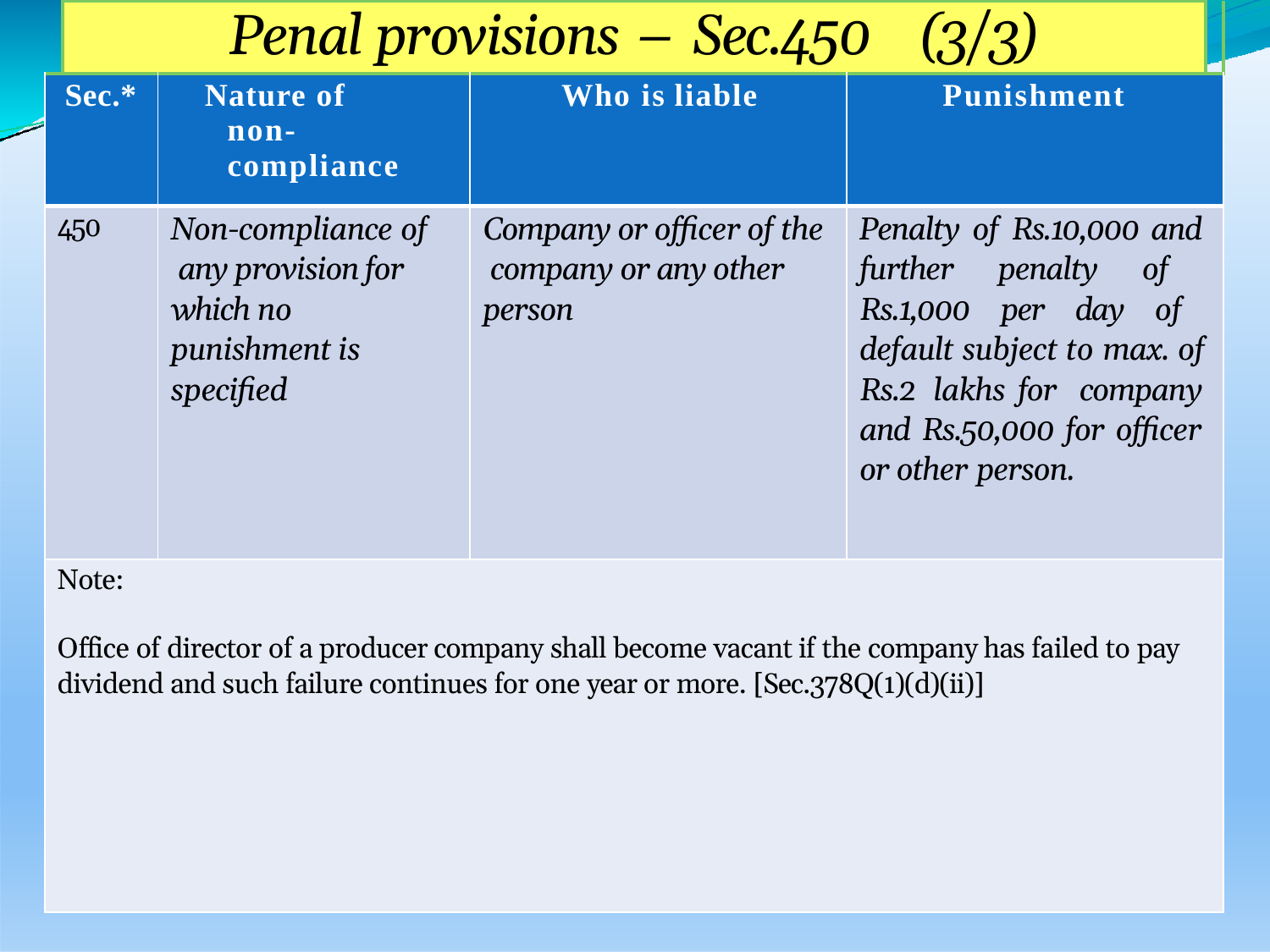

|  | Penal provisions – Sec.450 (3/3) |  |  |  |  |
| --- | --- | --- | --- | --- | --- |
| Sec.\* |  | Nature of non- compliance | Who is liable | Punishment |  |
| 450 |  | Non-compliance of any provision for which no punishment is specified | Company or officer of the company or any other person | Penalty of Rs.10,000 and further penalty of Rs.1,000 per day of default subject to max. of Rs.2 lakhs for company and Rs.50,000 for officer or other person. |  |
| Note: Office of director of a producer company shall become vacant if the company has failed to pay dividend and such failure continues for one year or more. [Sec.378Q(1)(d)(ii)] |  |  |  |  |  |